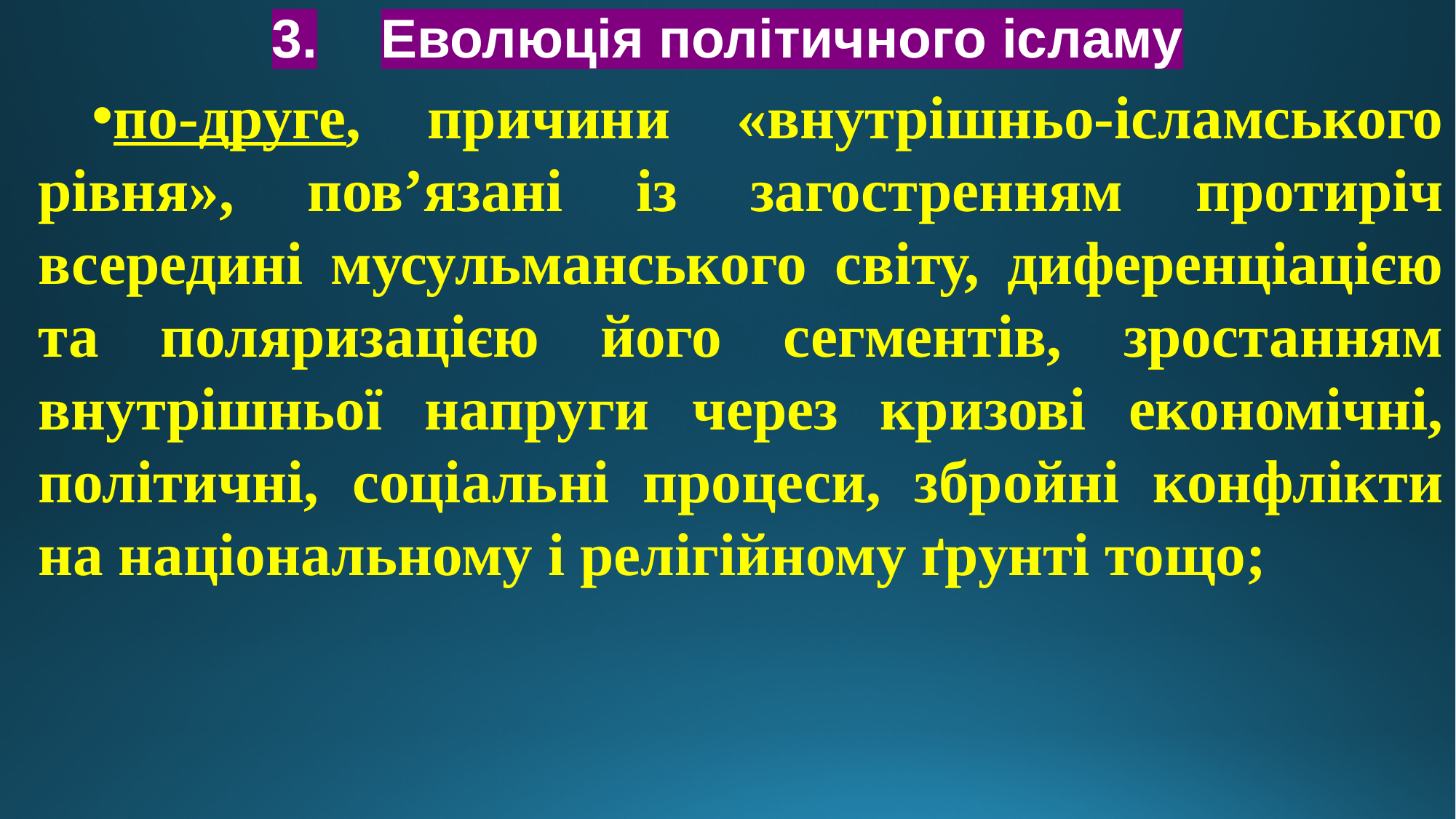

# 3.	Еволюція політичного ісламу
по-друге, причини «внутрішньо-ісламського рівня», пов’язані із загостренням протиріч всередині мусульманського світу, диференціацією та поляризацією його сегментів, зростанням внутрішньої напруги через кризові економічні, політичні, соціальні процеси, збройні конфлікти на національному і релігійному ґрунті тощо;